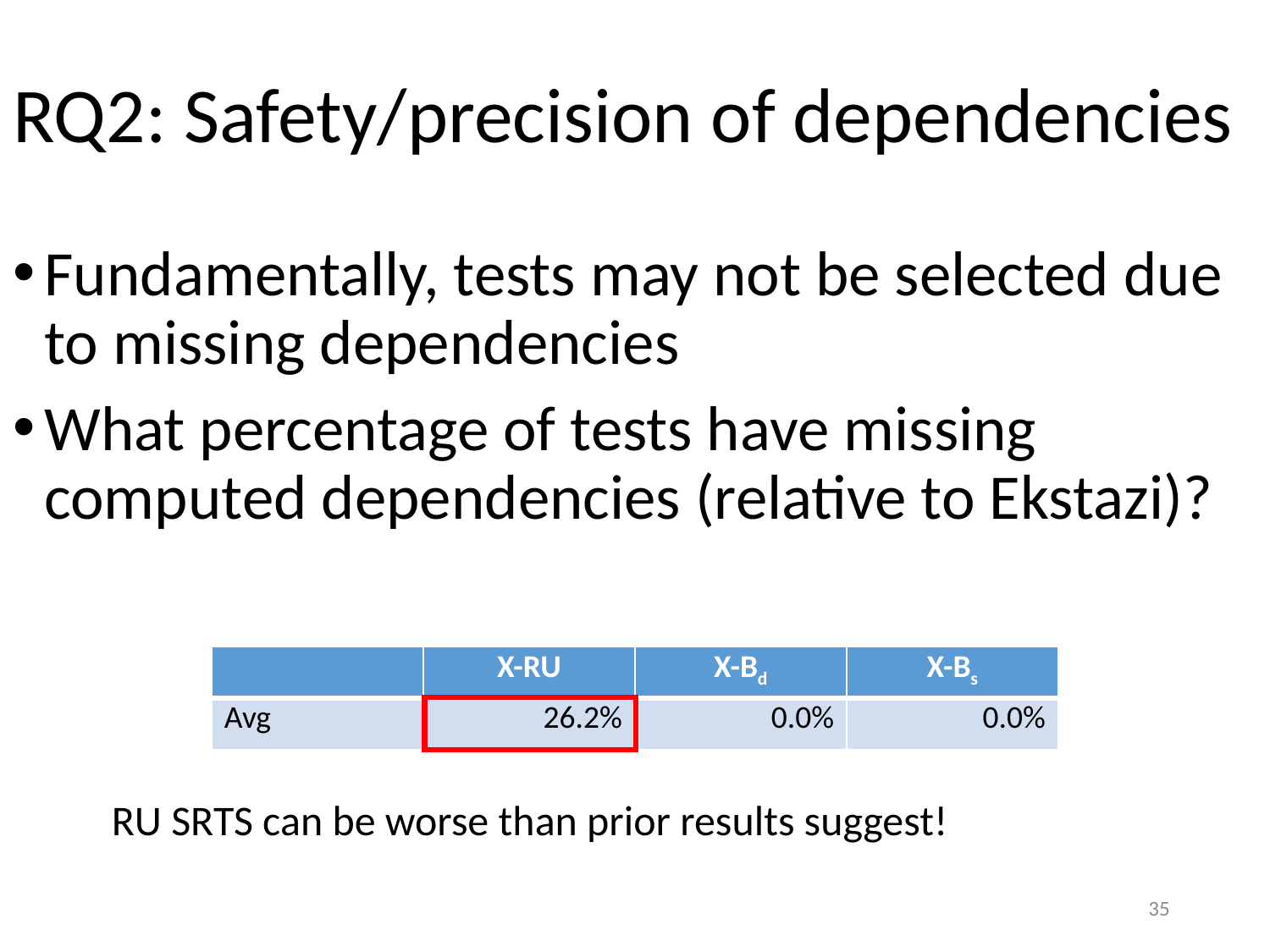

# RQ2: Safety/precision of dependencies
Fundamentally, tests may not be selected due to missing dependencies
What percentage of tests have missing computed dependencies (relative to Ekstazi)?
|  | X-RU | X-Bd | X-Bs |
| --- | --- | --- | --- |
| Avg | 26.2% | 0.0% | 0.0% |

RU SRTS can be worse than prior results suggest!
35